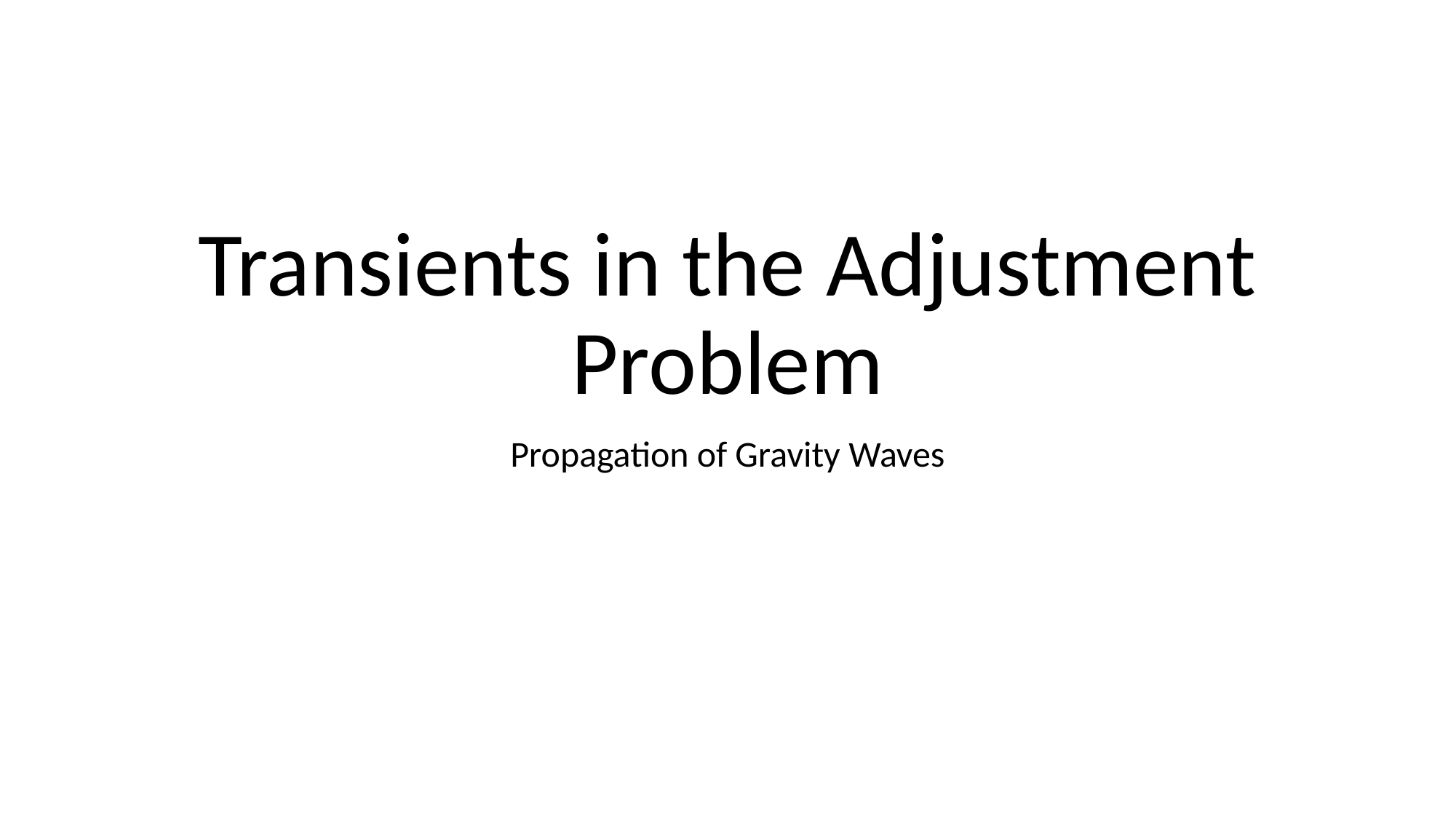

# Transients in the Adjustment Problem
Propagation of Gravity Waves